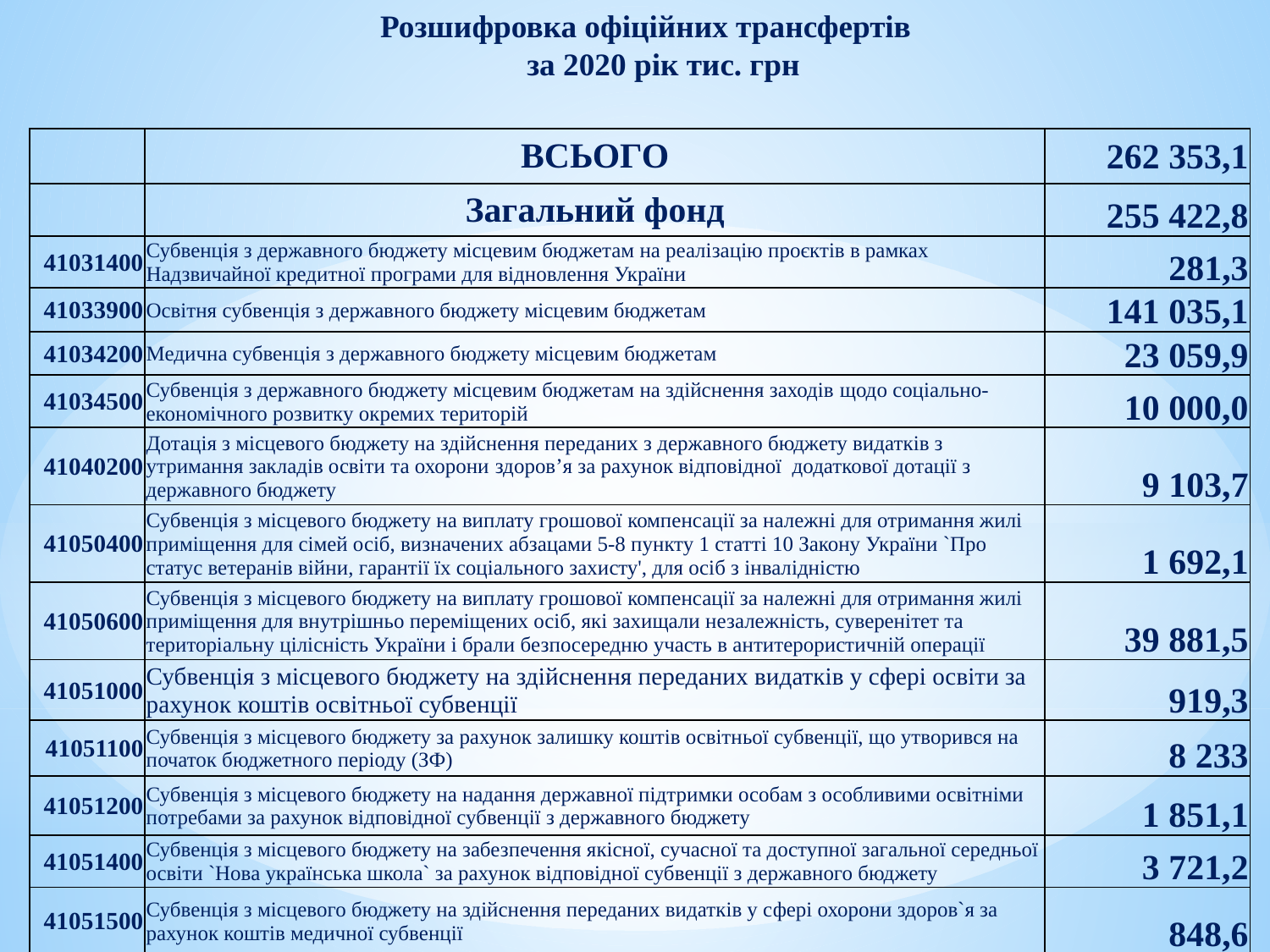

# Розшифровка офіційних трансфертів за 2020 рік тис. грн
|  | ВСЬОГО | 262 353,1 |
| --- | --- | --- |
|  | Загальний фонд | 255 422,8 |
| 41031400 | Субвенція з державного бюджету місцевим бюджетам на реалізацію проєктів в рамках Надзвичайної кредитної програми для відновлення України | 281,3 |
| 41033900 | Освітня субвенція з державного бюджету місцевим бюджетам | 141 035,1 |
| 41034200 | Медична субвенція з державного бюджету місцевим бюджетам | 23 059,9 |
| 41034500 | Субвенція з державного бюджету місцевим бюджетам на здійснення заходів щодо соціально-економічного розвитку окремих територій | 10 000,0 |
| 41040200 | Дотація з місцевого бюджету на здійснення переданих з державного бюджету видатків з утримання закладів освіти та охорони здоров’я за рахунок відповідної додаткової дотації з державного бюджету | 9 103,7 |
| 41050400 | Субвенція з місцевого бюджету на виплату грошової компенсації за належні для отримання жилі приміщення для сімей осіб, визначених абзацами 5-8 пункту 1 статті 10 Закону України `Про статус ветеранів війни, гарантії їх соціального захисту', для осіб з інвалідністю | 1 692,1 |
| 41050600 | Субвенція з місцевого бюджету на виплату грошової компенсації за належні для отримання жилі приміщення для внутрішньо переміщених осіб, які захищали незалежність, суверенітет та територіальну цілісність України і брали безпосередню участь в антитерористичній операції | 39 881,5 |
| 41051000 | Субвенція з місцевого бюджету на здійснення переданих видатків у сфері освіти за рахунок коштів освітньої субвенції | 919,3 |
| 41051100 | Субвенція з місцевого бюджету за рахунок залишку коштів освітньої субвенції, що утворився на початок бюджетного періоду (ЗФ) | 8 233 |
| 41051200 | Субвенція з місцевого бюджету на надання державної підтримки особам з особливими освітніми потребами за рахунок відповідної субвенції з державного бюджету | 1 851,1 |
| 41051400 | Субвенція з місцевого бюджету на забезпечення якісної, сучасної та доступної загальної середньої освіти `Нова українська школа` за рахунок відповідної субвенції з державного бюджету | 3 721,2 |
| 41051500 | Субвенція з місцевого бюджету на здійснення переданих видатків у сфері охорони здоров`я за рахунок коштів медичної субвенції | 848,6 |